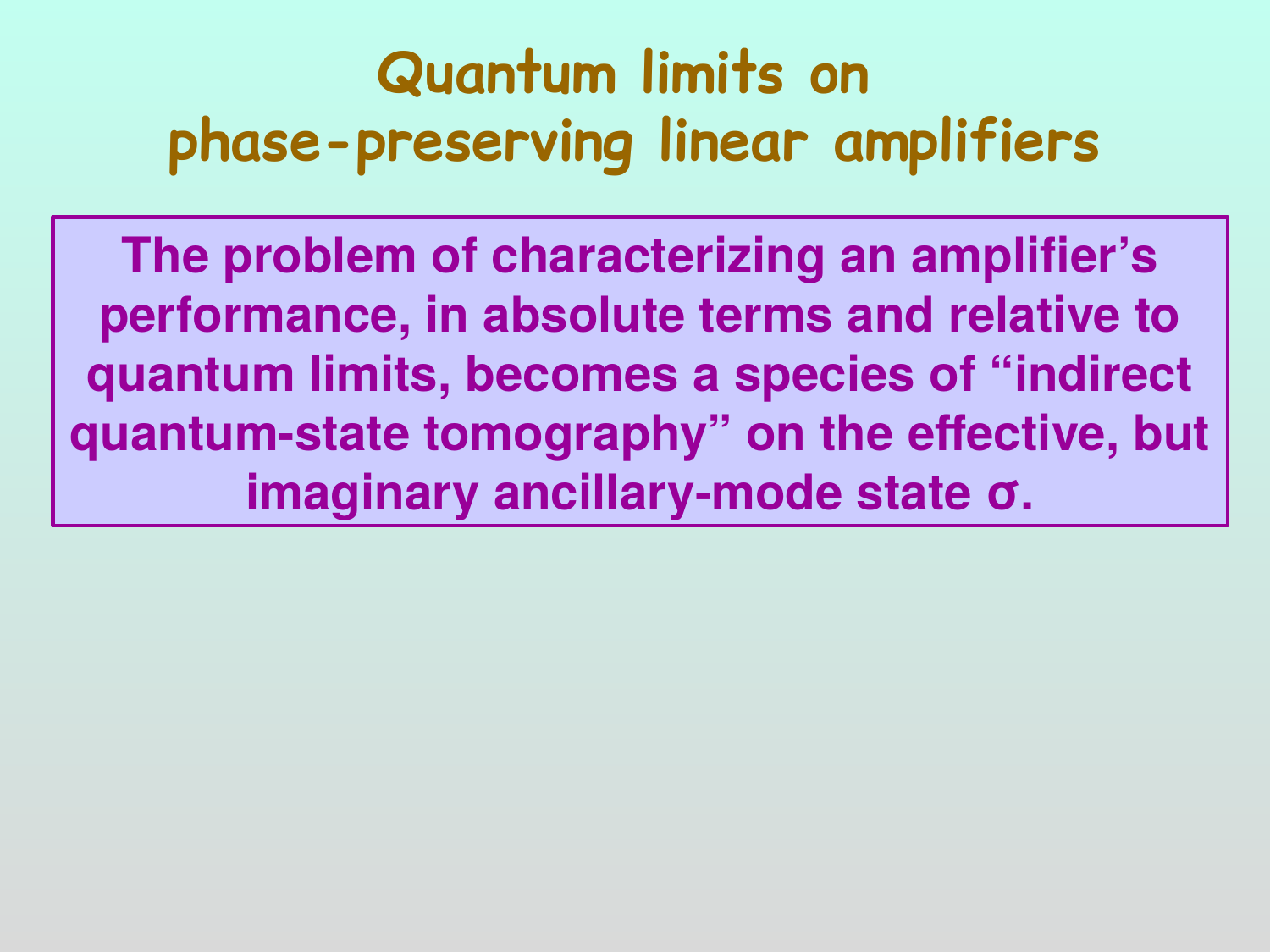

Quantum limits on
phase-preserving linear amplifiers
The problem of characterizing an amplifier’s performance, in absolute terms and relative to quantum limits, becomes a species of “indirect quantum-state tomography” on the effective, but imaginary ancillary-mode state σ.